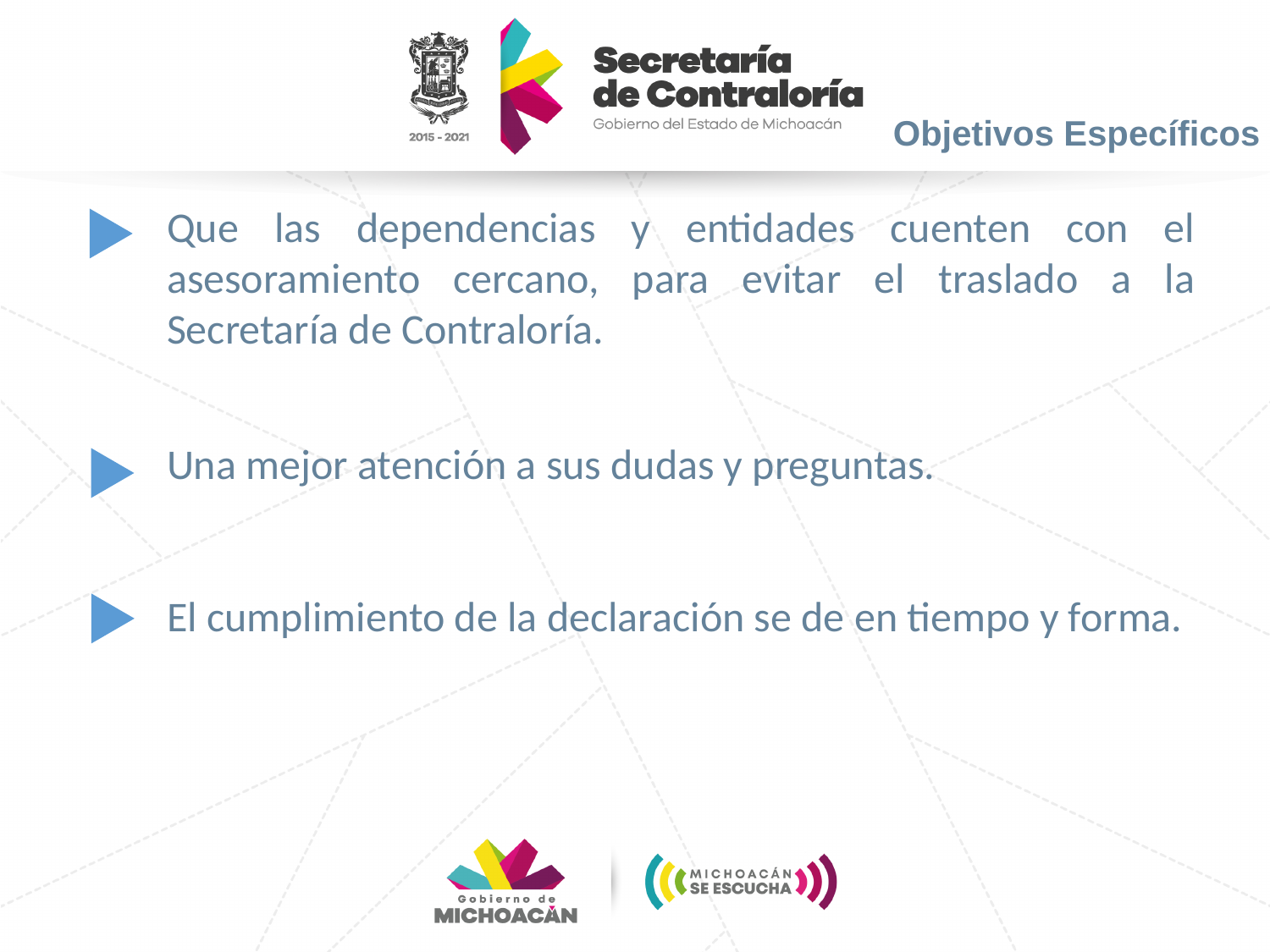

Objetivos Específicos
Que las dependencias y entidades cuenten con el asesoramiento cercano, para evitar el traslado a la Secretaría de Contraloría.

Una mejor atención a sus dudas y preguntas.

El cumplimiento de la declaración se de en tiempo y forma.